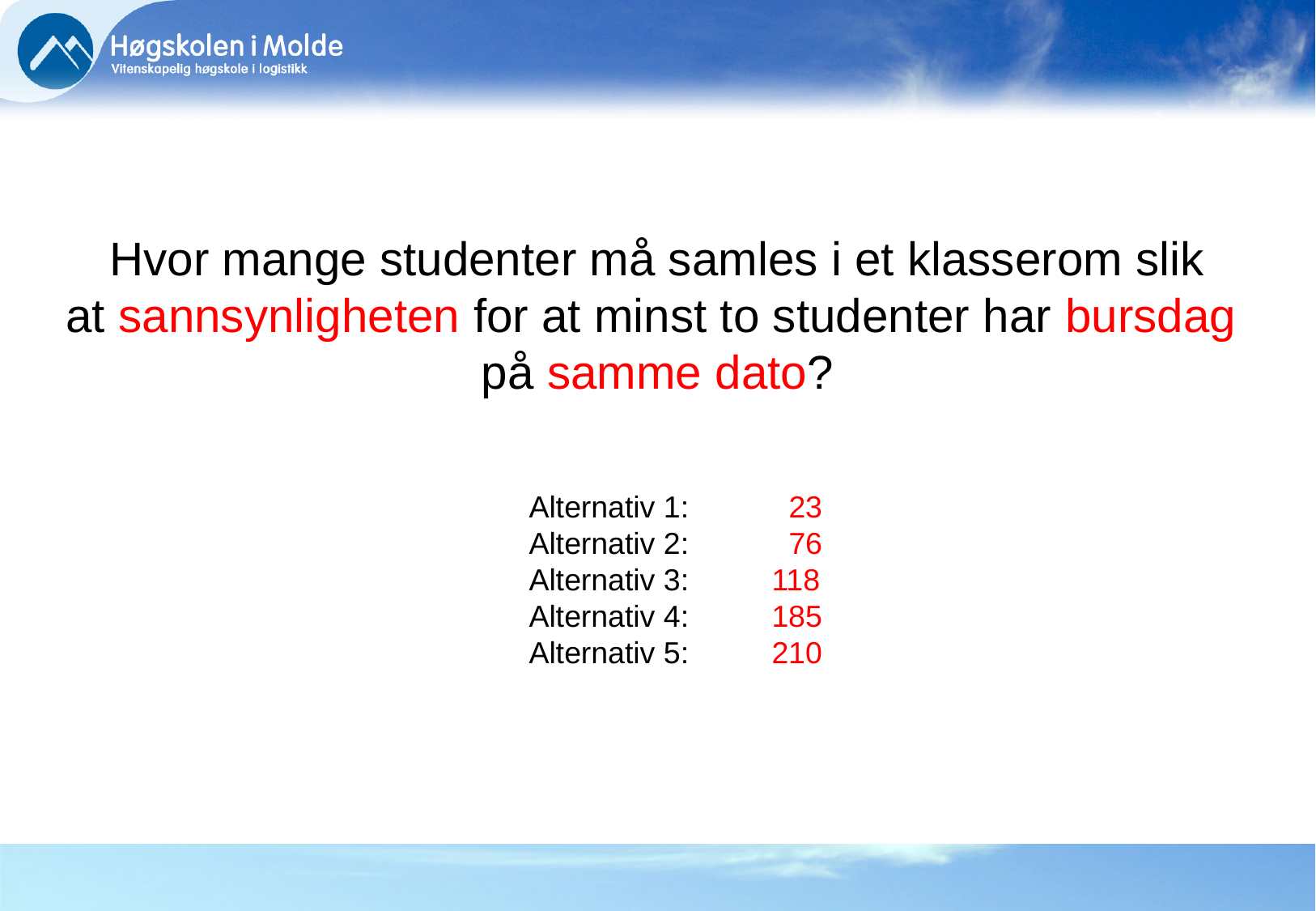

Hvor mange studenter må samles i et klasserom slik
at sannsynligheten for at minst to studenter har bursdag
på samme dato?
Alternativ 1: 	  23
Alternativ 2:	  76
Alternativ 3:	118
Alternativ 4:	185
Alternativ 5: 	210